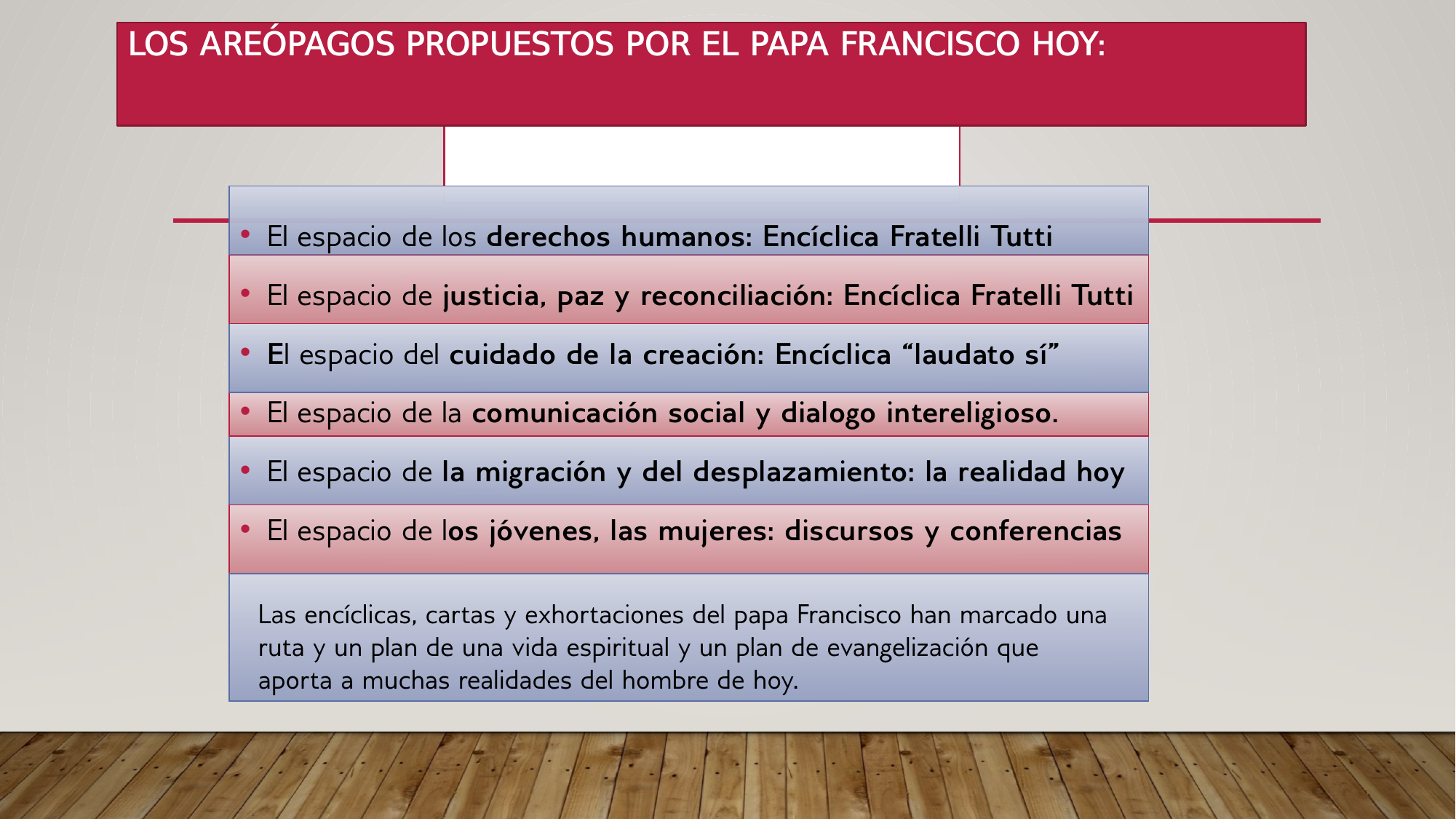

# LOS Areópagos PROPUESTOS POR EL PAPA FRANCISCO HOY:

El espacio de los derechos humanos: Encíclica Fratelli Tutti
El espacio de justicia, paz y reconciliación: Encíclica Fratelli Tutti
El espacio del cuidado de la creación: Encíclica “laudato sí”
El espacio de la comunicación social y dialogo intereligioso.
El espacio de la migración y del desplazamiento: la realidad hoy
El espacio de los jóvenes, las mujeres: discursos y conferencias

Las encíclicas, cartas y exhortaciones del papa Francisco han marcado una ruta y un plan de una vida espiritual y un plan de evangelización que aporta a muchas realidades del hombre de hoy.